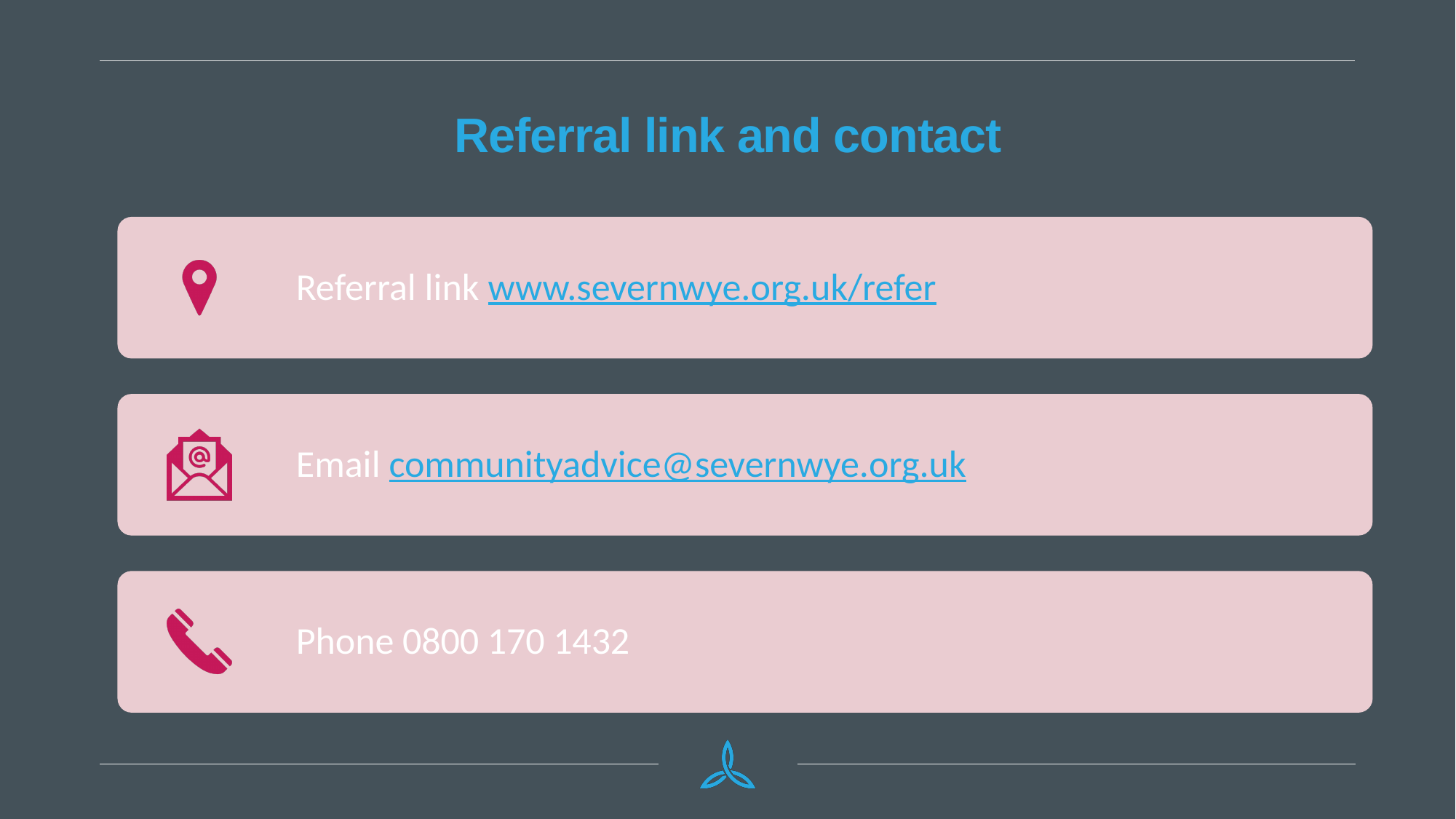

# Referral link and contact
Referral link www.severnwye.org.uk/refer
Email communityadvice@severnwye.org.uk
Phone 0800 170 1432